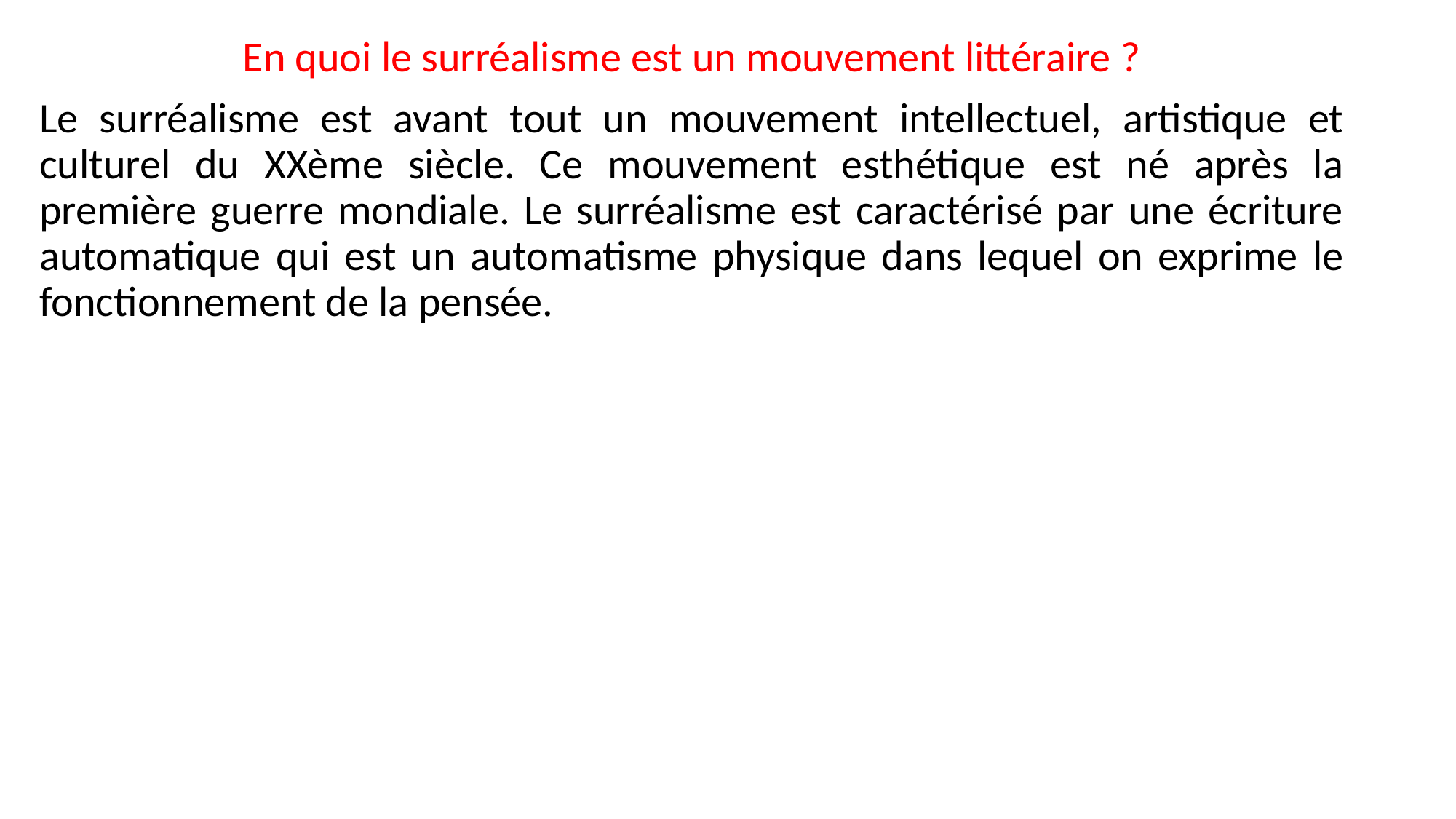

En quoi le surréalisme est un mouvement littéraire ?
Le surréalisme est avant tout un mouvement intellectuel, artistique et culturel du XXème siècle. Ce mouvement esthétique est né après la première guerre mondiale. Le surréalisme est caractérisé par une écriture automatique qui est un automatisme physique dans lequel on exprime le fonctionnement de la pensée.